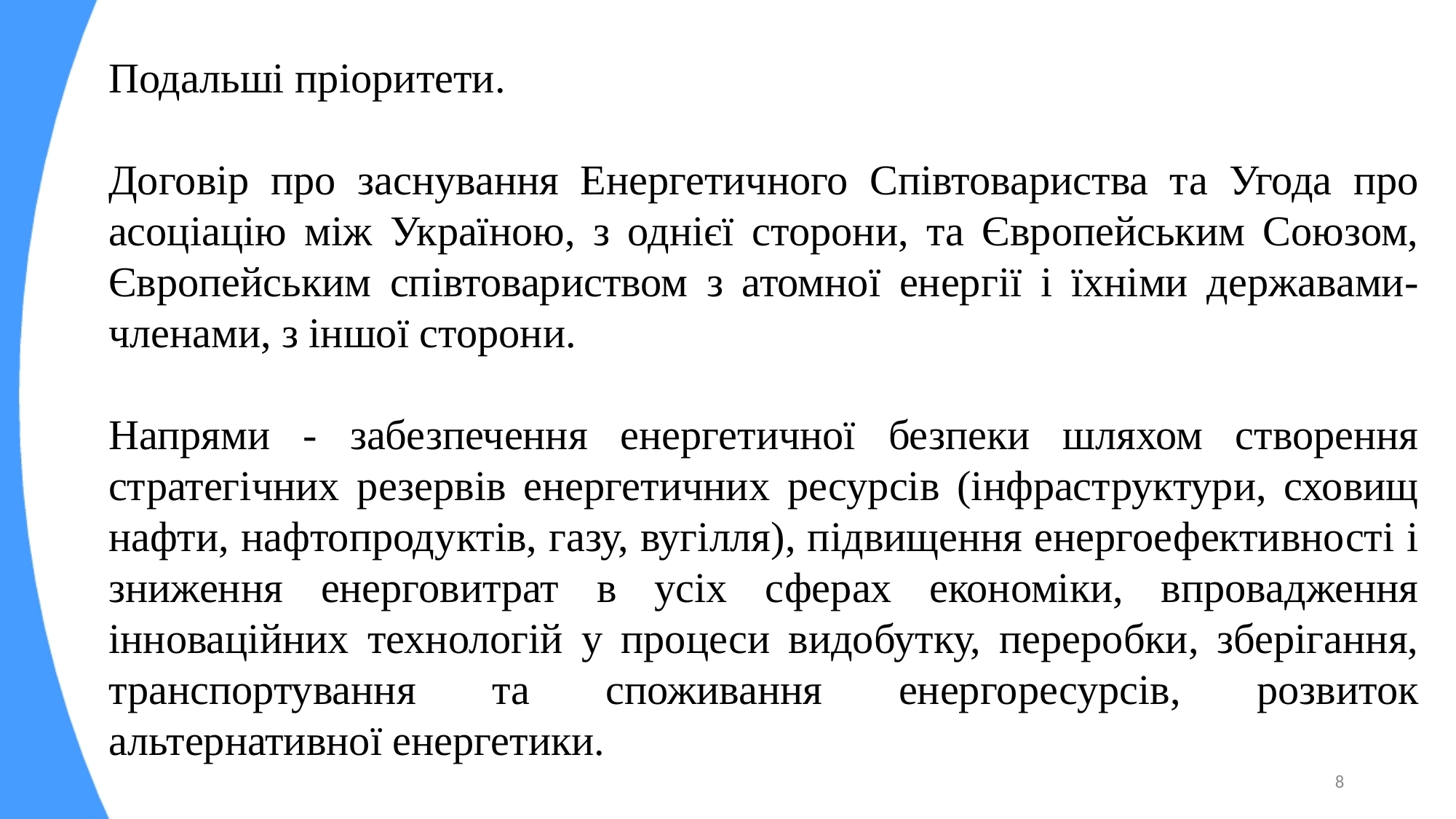

Подальші пріоритети.

Договір про заснування Енергетичного Співтовариства та Угода про асоціацію між Україною, з однієї сторони, та Європейським Союзом, Європейським співтовариством з атомної енергії і їхніми державами-членами, з іншої сторони.

Напрями - забезпечення енергетичної безпеки шляхом створення стратегічних резервів енергетичних ресурсів (інфраструктури, сховищ нафти, нафтопродуктів, газу, вугілля), підвищення енергоефективності і зниження енерговитрат в усіх сферах економіки, впровадження інноваційних технологій у процеси видобутку, переробки, зберігання, транспортування та споживання енергоресурсів, розвиток альтернативної енергетики.
8